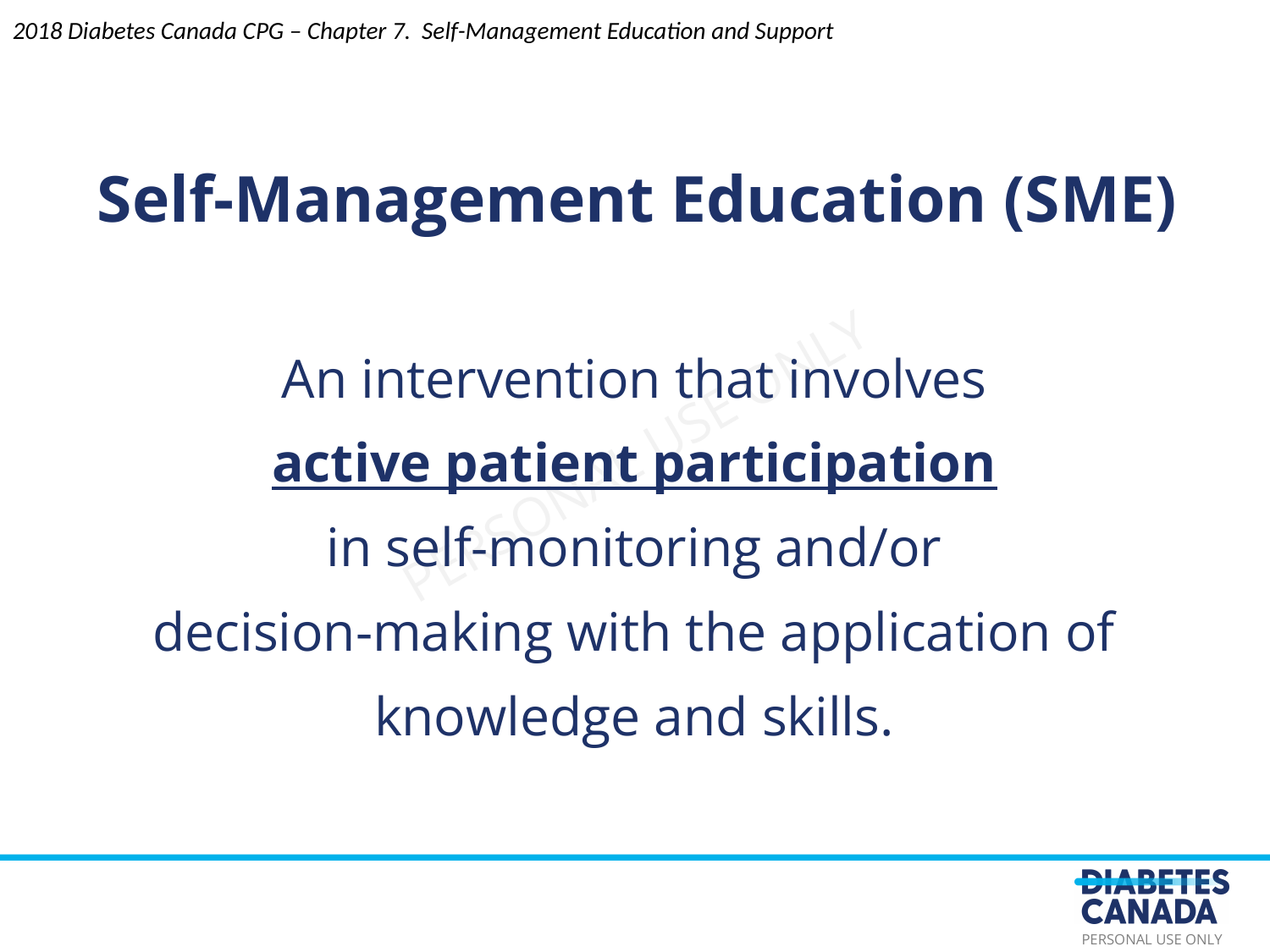

2018 Diabetes Canada CPG – Chapter 7.  Self-Management Education and Support
Self-Management Education (SME)

An intervention that involves
active patient participation
in self-monitoring and/or
decision-making with the application of
 knowledge and skills.